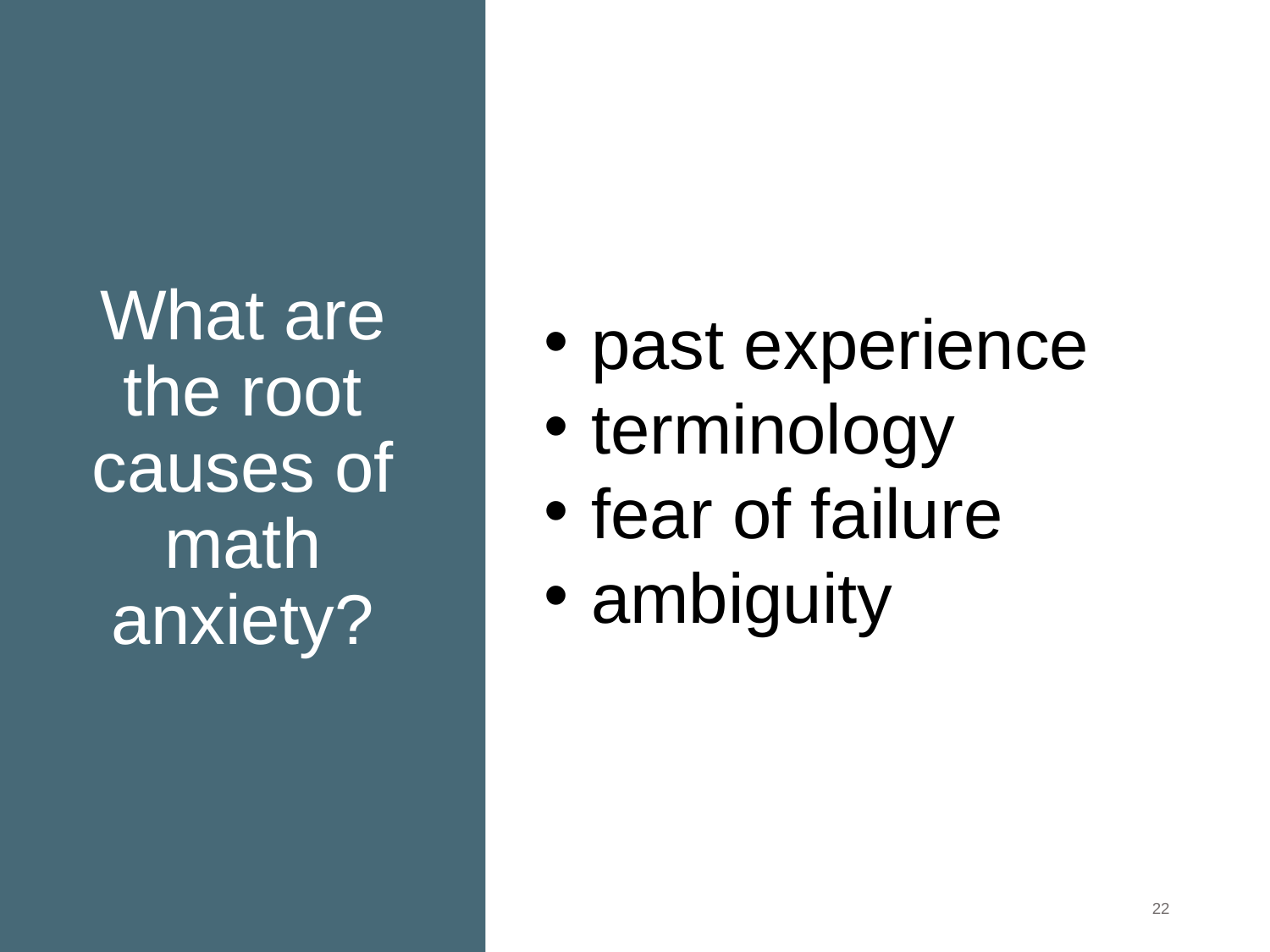

# What are the root causes of math anxiety?
past experience
terminology
fear of failure
ambiguity

22